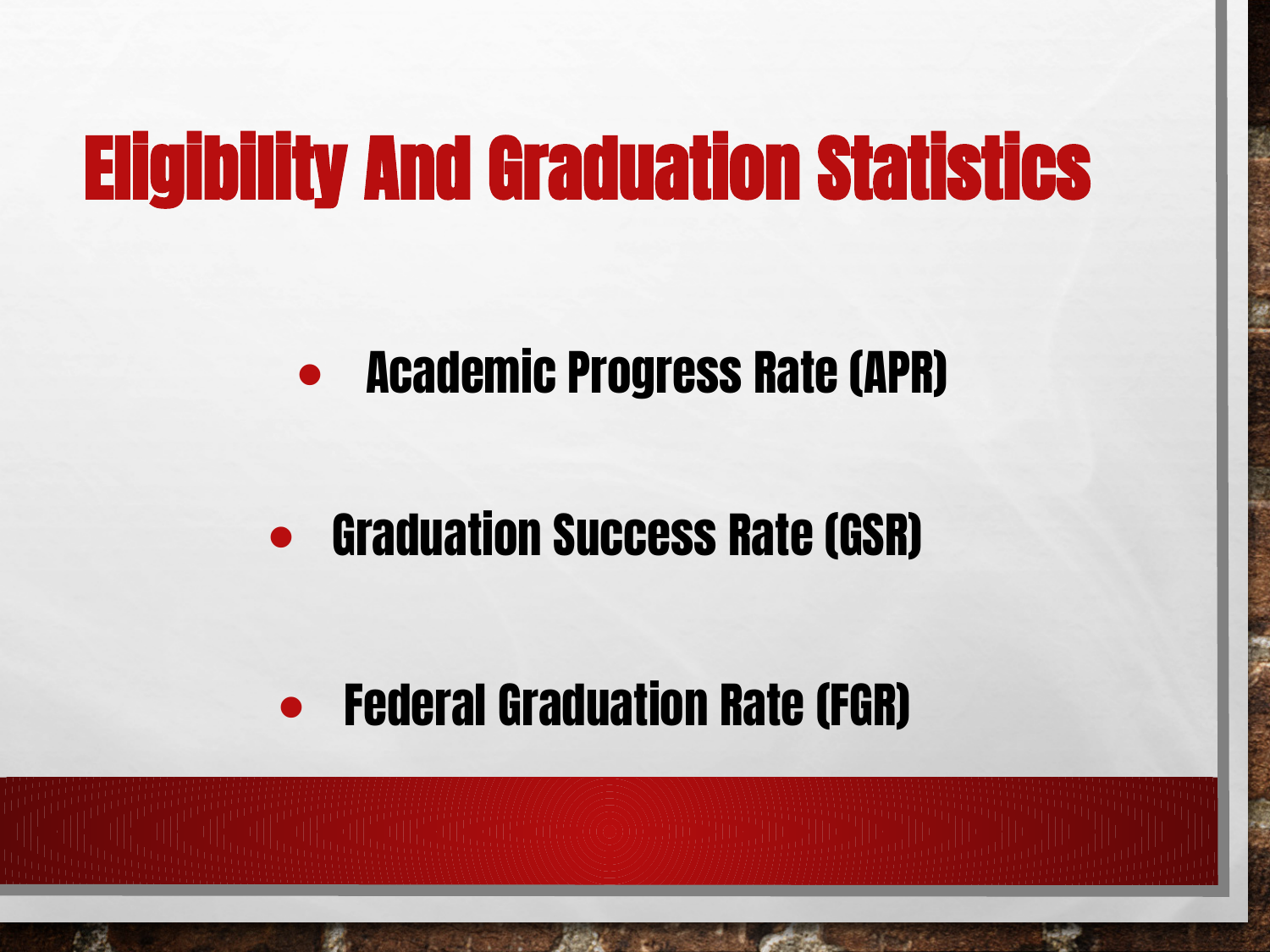

# Eligibility And Graduation Statistics

Academic Progress Rate (APR)

Graduation Success Rate (GSR)

Federal Graduation Rate (FGR)